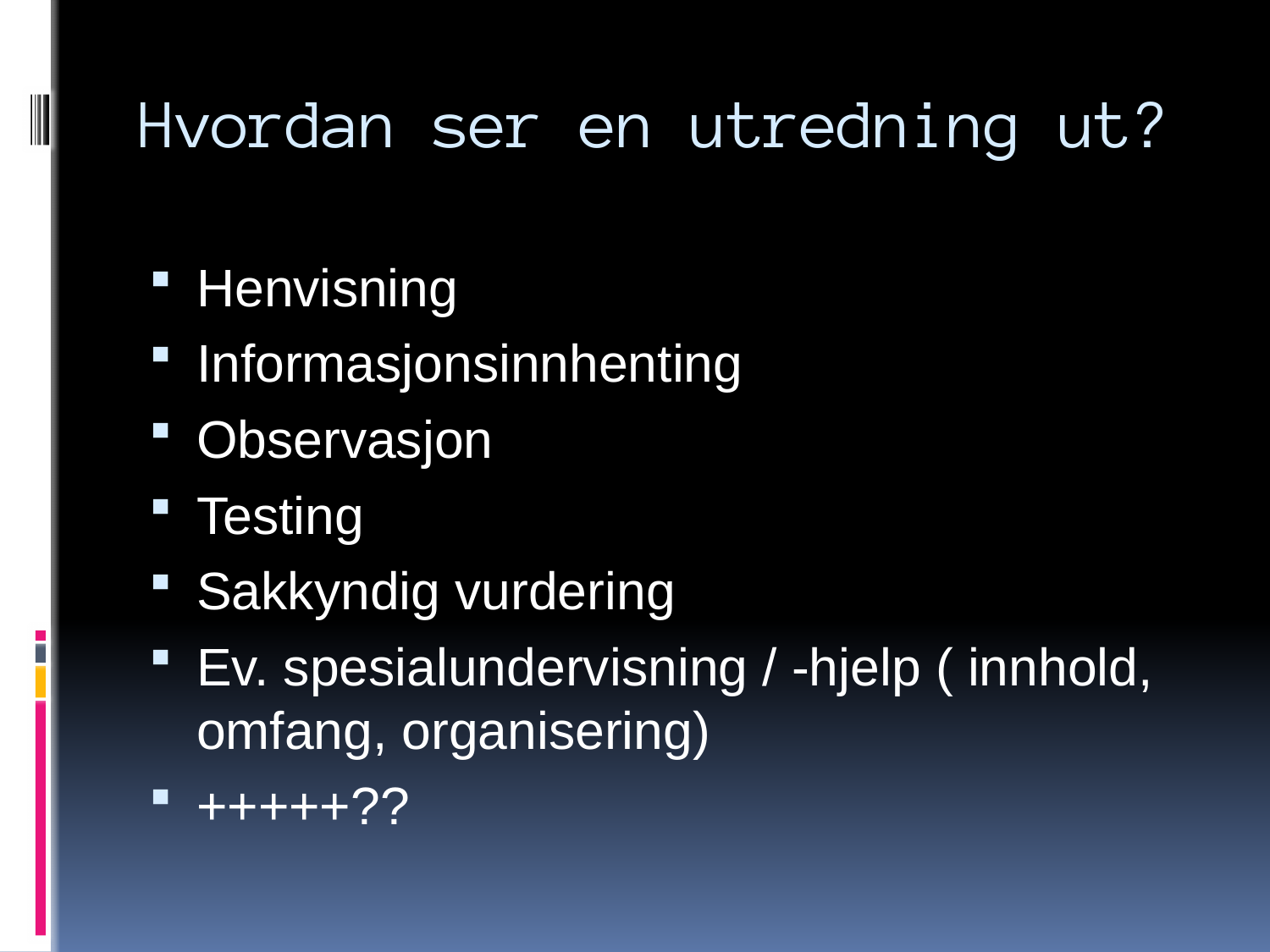

# Hvordan ser en utredning ut?
Henvisning
Informasjonsinnhenting
Observasjon
Testing
Sakkyndig vurdering
Ev. spesialundervisning / -hjelp ( innhold, omfang, organisering)
+++++??